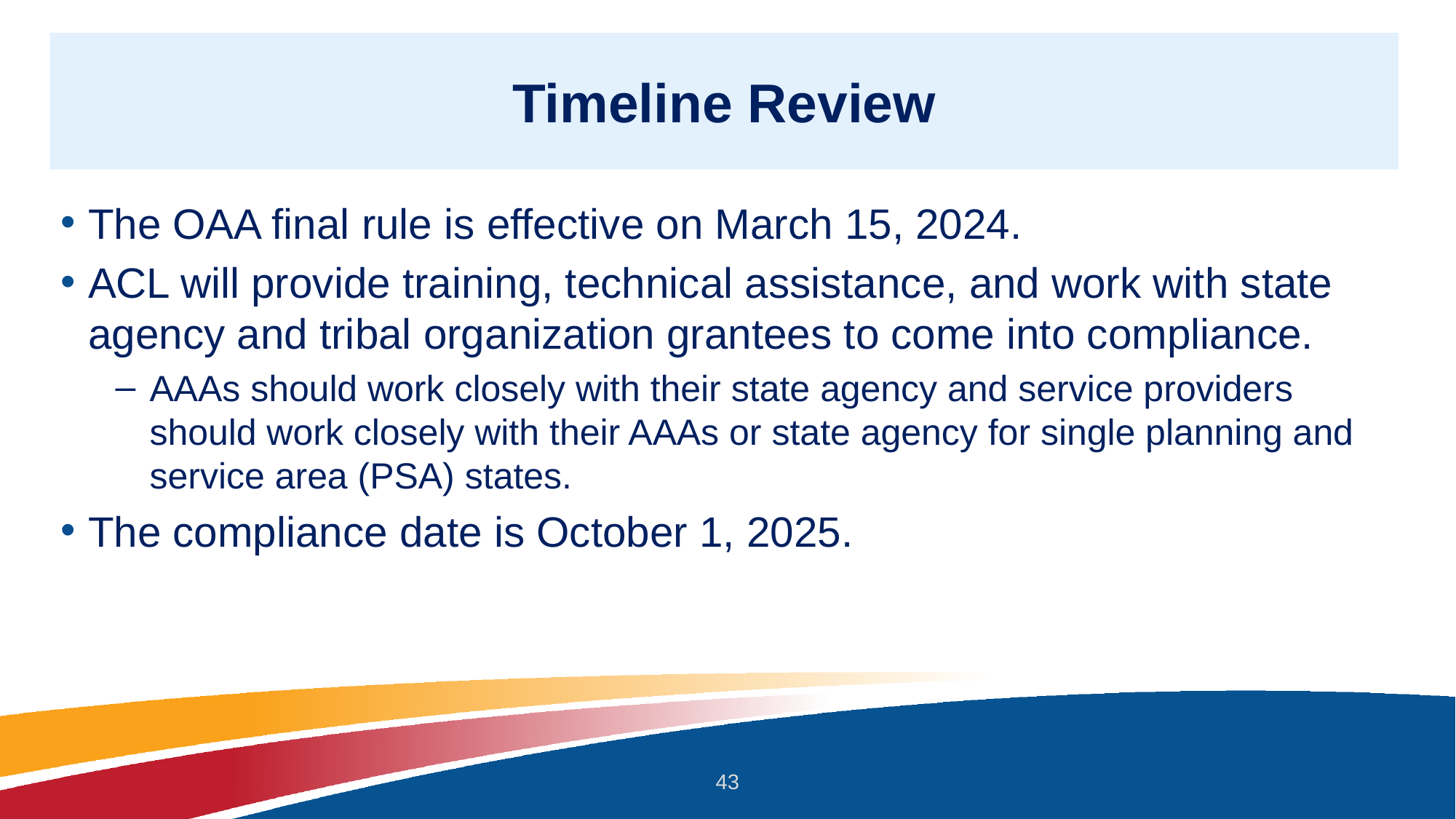

# Timeline Review
The OAA final rule is effective on March 15, 2024.
ACL will provide training, technical assistance, and work with state agency and tribal organization grantees to come into compliance.
AAAs should work closely with their state agency and service providers should work closely with their AAAs or state agency for single planning and service area (PSA) states.
The compliance date is October 1, 2025.
43